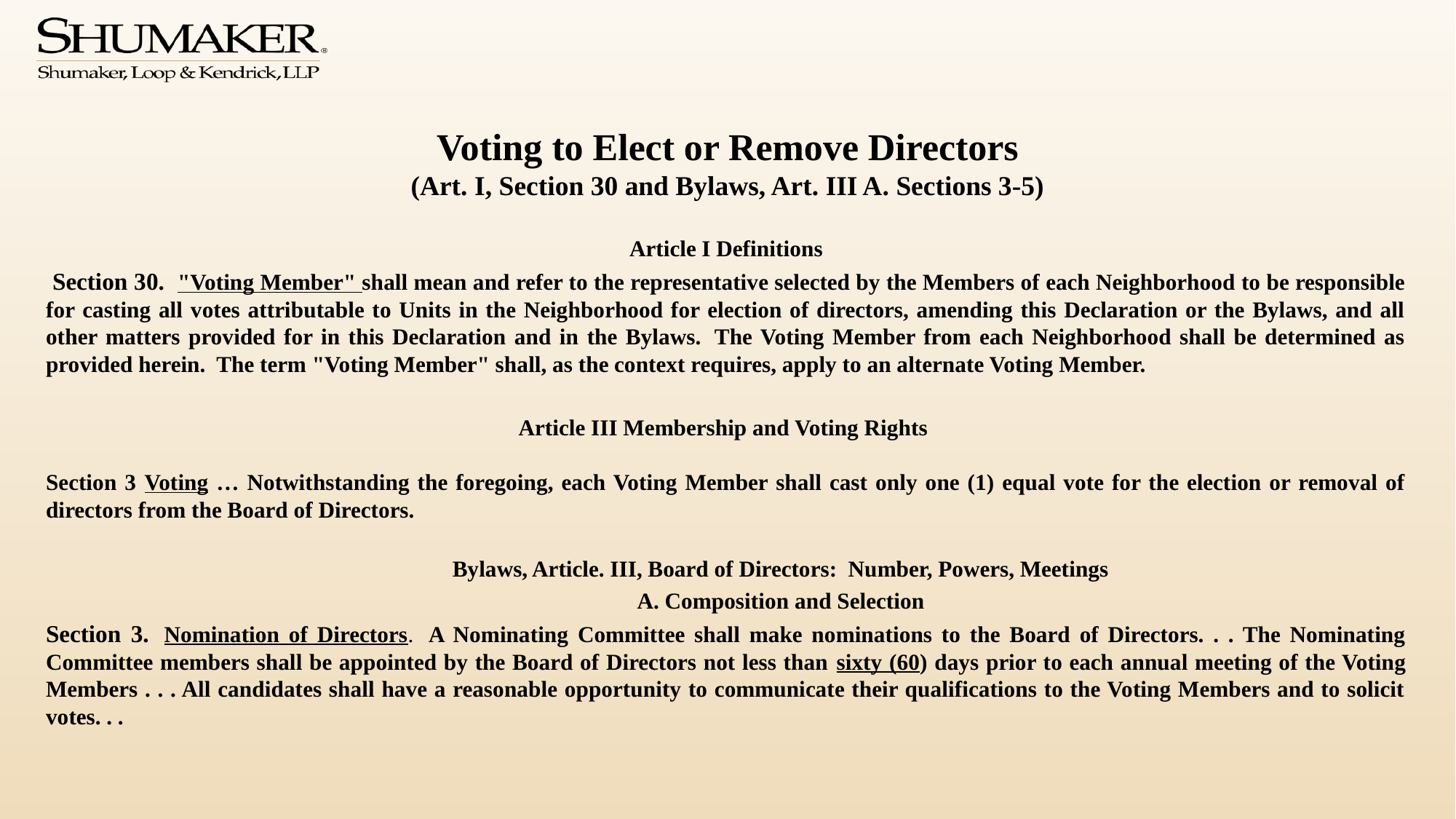

# Voting to Elect or Remove Directors (Art. I, Section 30 and Bylaws, Art. III A. Sections 3-5)
Article I Definitions
 Section 30.  "Voting Member" shall mean and refer to the representative selected by the Members of each Neighborhood to be responsible for casting all votes attributable to Units in the Neighborhood for election of directors, amending this Declaration or the Bylaws, and all other matters provided for in this Declaration and in the Bylaws.  The Voting Member from each Neighborhood shall be determined as provided herein.  The term "Voting Member" shall, as the context requires, apply to an alternate Voting Member.

Article III Membership and Voting Rights

Section 3 Voting … Notwithstanding the foregoing, each Voting Member shall cast only one (1) equal vote for the election or removal of directors from the Board of Directors.

	Bylaws, Article. III, Board of Directors:  Number, Powers, Meetings
	A. Composition and Selection
Section 3.  Nomination of Directors.  A Nominating Committee shall make nominations to the Board of Directors. . . The Nominating Committee members shall be appointed by the Board of Directors not less than sixty (60) days prior to each annual meeting of the Voting Members . . . All candidates shall have a reasonable opportunity to communicate their qualifications to the Voting Members and to solicit votes. . .

Continued on following page.